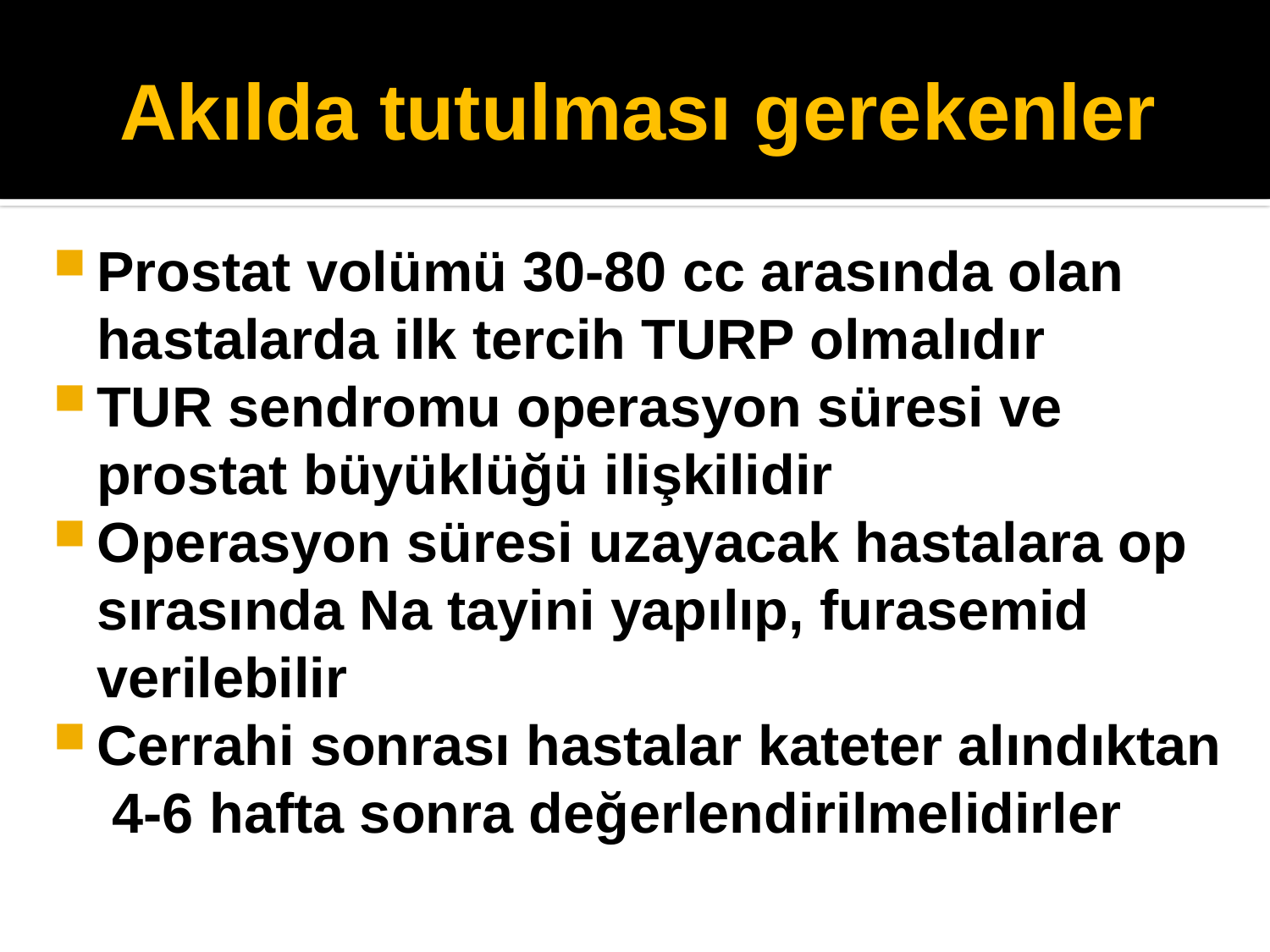

# Akılda tutulması gerekenler
Prostat volümü 30-80 cc arasında olan hastalarda ilk tercih TURP olmalıdır
TUR sendromu operasyon süresi ve prostat büyüklüğü ilişkilidir
Operasyon süresi uzayacak hastalara op sırasında Na tayini yapılıp, furasemid verilebilir
Cerrahi sonrası hastalar kateter alındıktan  4-6 hafta sonra değerlendirilmelidirler